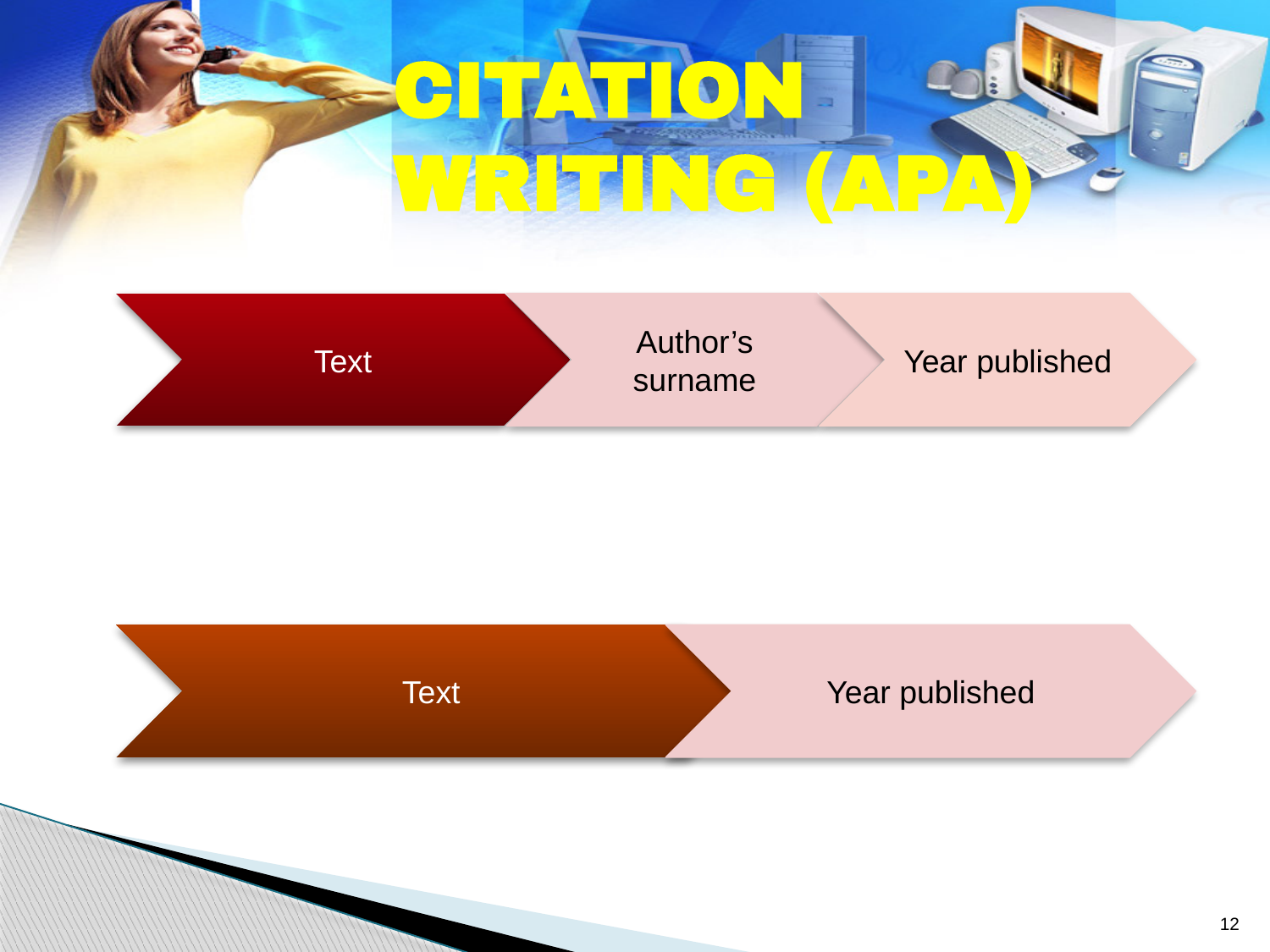

# CITATION WRITING (APA)
Text
Author’s surname
Year published
Text
Year published
12